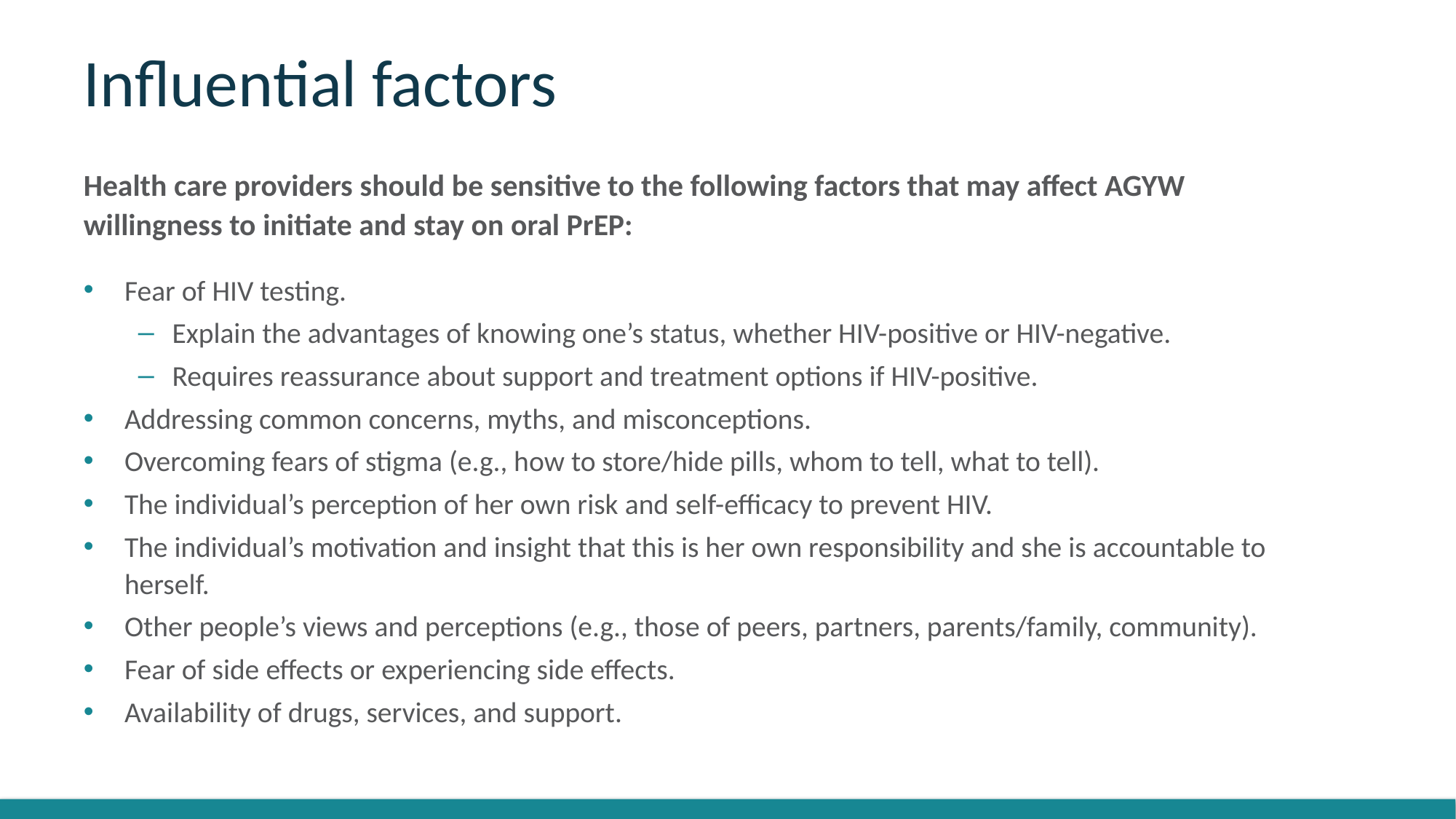

# Influential factors
Health care providers should be sensitive to the following factors that may affect AGYW willingness to initiate and stay on oral PrEP:

Fear of HIV testing.
Explain the advantages of knowing one’s status, whether HIV-positive or HIV-negative.
Requires reassurance about support and treatment options if HIV-positive.
Addressing common concerns, myths, and misconceptions.
Overcoming fears of stigma (e.g., how to store/hide pills, whom to tell, what to tell).
The individual’s perception of her own risk and self-efficacy to prevent HIV.
The individual’s motivation and insight that this is her own responsibility and she is accountable to herself.
Other people’s views and perceptions (e.g., those of peers, partners, parents/family, community).
Fear of side effects or experiencing side effects.
Availability of drugs, services, and support.